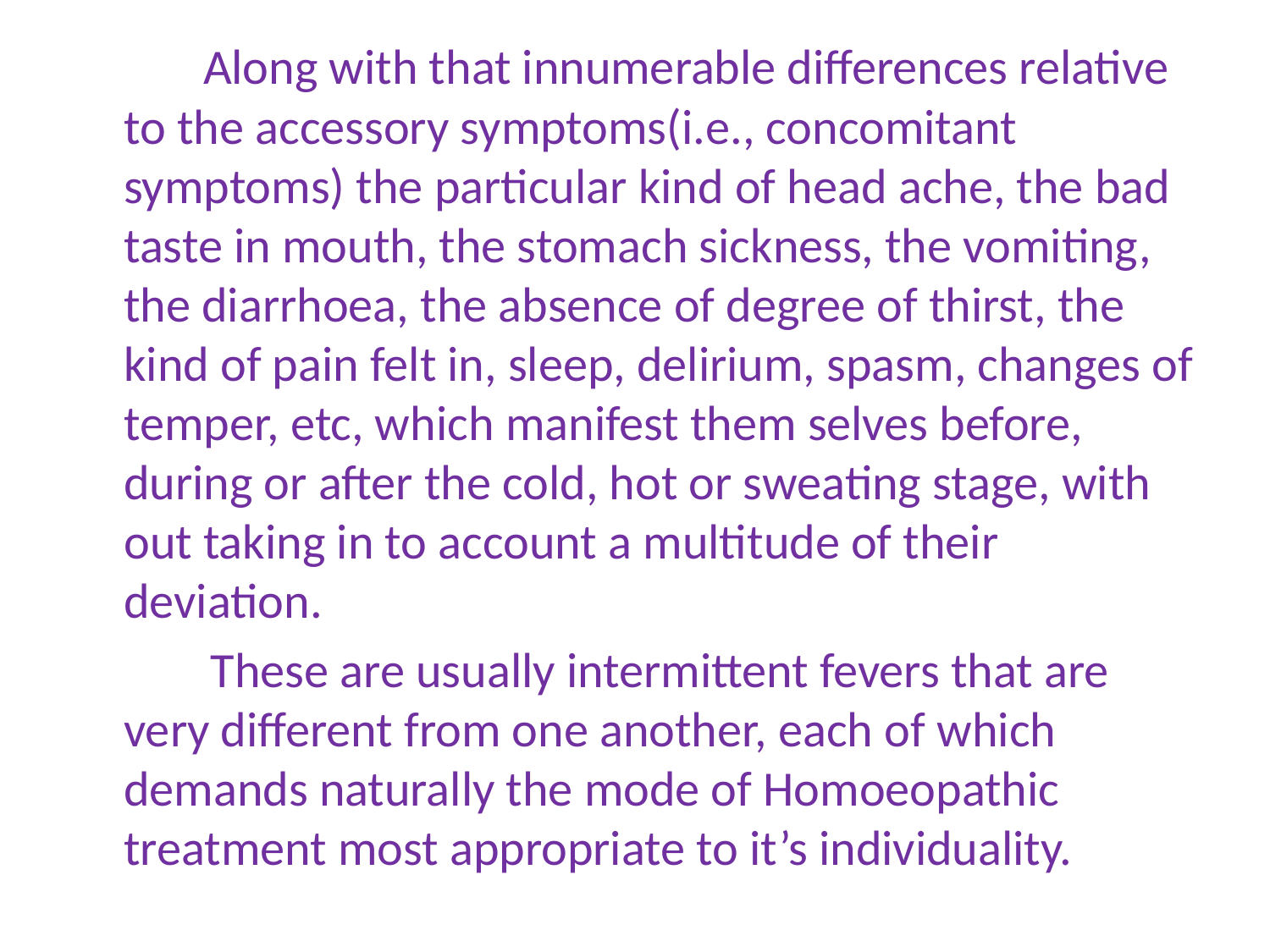

Along with that innumerable differences relative to the accessory symptoms(i.e., concomitant symptoms) the particular kind of head ache, the bad taste in mouth, the stomach sickness, the vomiting, the diarrhoea, the absence of degree of thirst, the kind of pain felt in, sleep, delirium, spasm, changes of temper, etc, which manifest them selves before, during or after the cold, hot or sweating stage, with out taking in to account a multitude of their deviation.
            These are usually intermittent fevers that are very different from one another, each of which demands naturally the mode of Homoeopathic treatment most appropriate to it’s individuality.